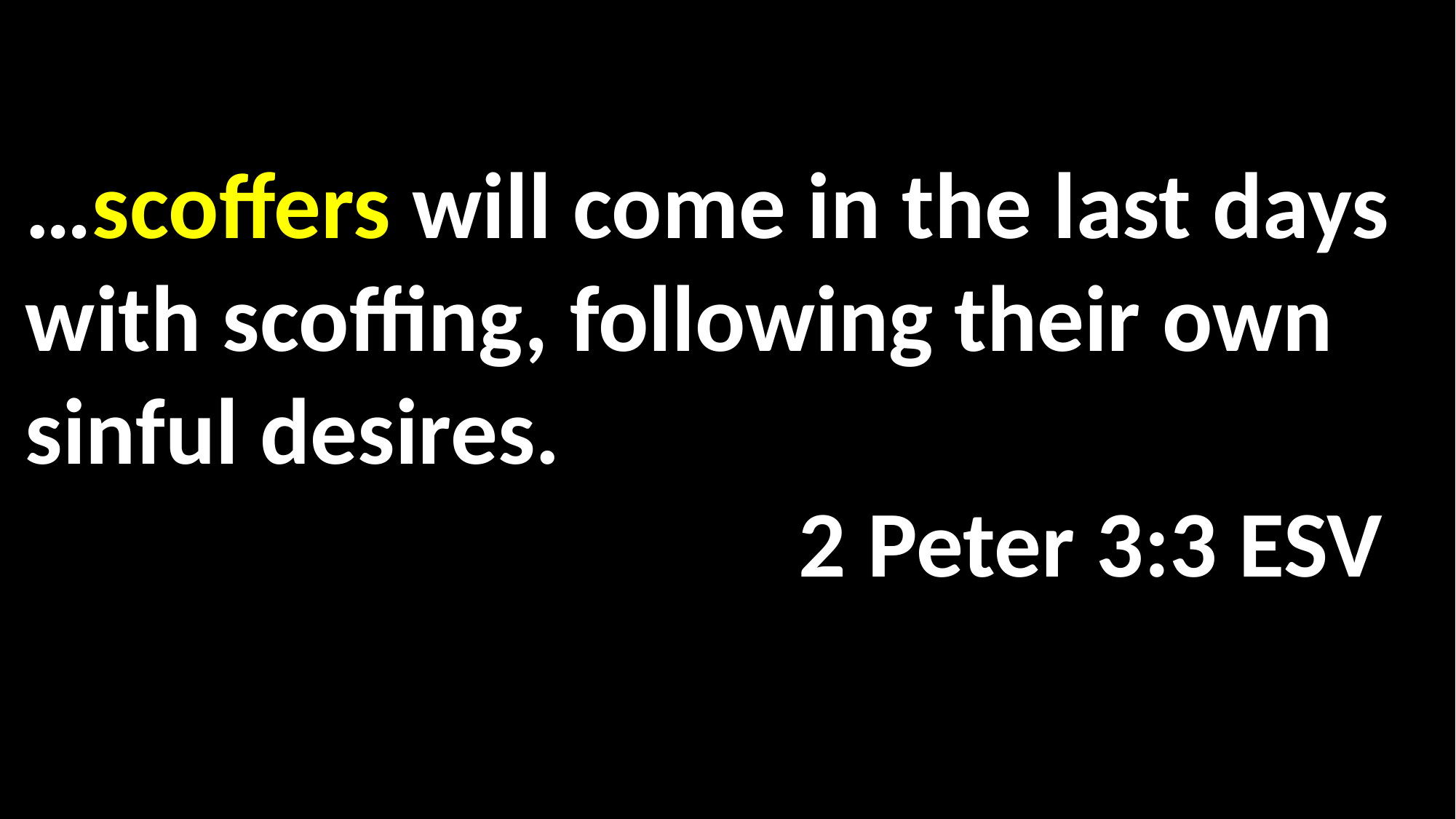

…scoffers will come in the last days with scoffing, following their own sinful desires. 											                     2 Peter 3:3 ESV